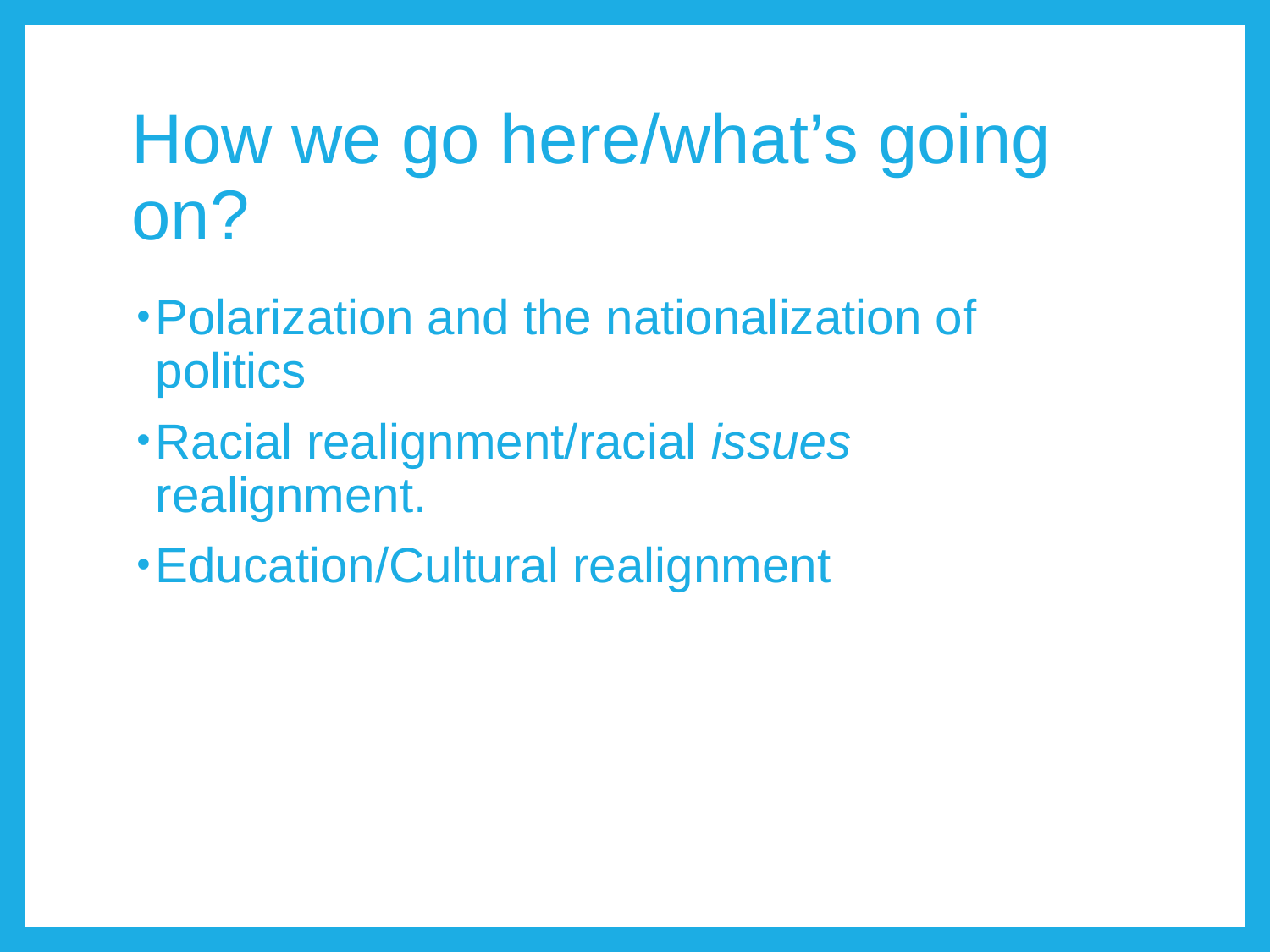

# How we go here/what’s going on?
Polarization and the nationalization of politics
Racial realignment/racial issues realignment.
Education/Cultural realignment